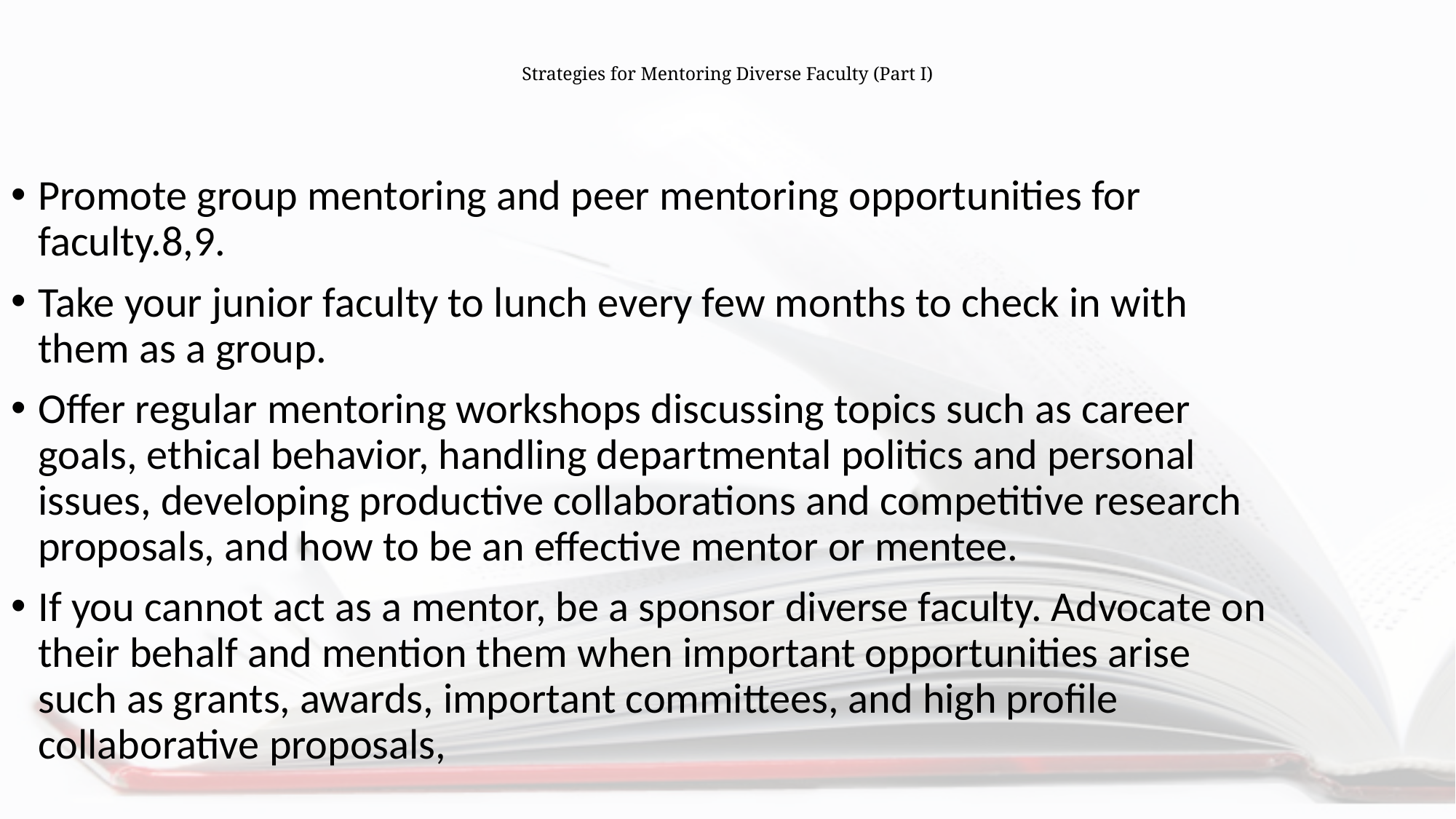

# Strategies for Mentoring Diverse Faculty (Part I)
Promote group mentoring and peer mentoring opportunities for faculty.8,9.
Take your junior faculty to lunch every few months to check in with  them as a group.
Offer regular mentoring workshops discussing topics such as career goals, ethical behavior, handling departmental politics and personal issues, developing productive collaborations and competitive research proposals, and how to be an effective mentor or mentee.
If you cannot act as a mentor, be a sponsor diverse faculty. Advocate on their behalf and mention them when important opportunities arise such as grants, awards, important committees, and high profile collaborative proposals,